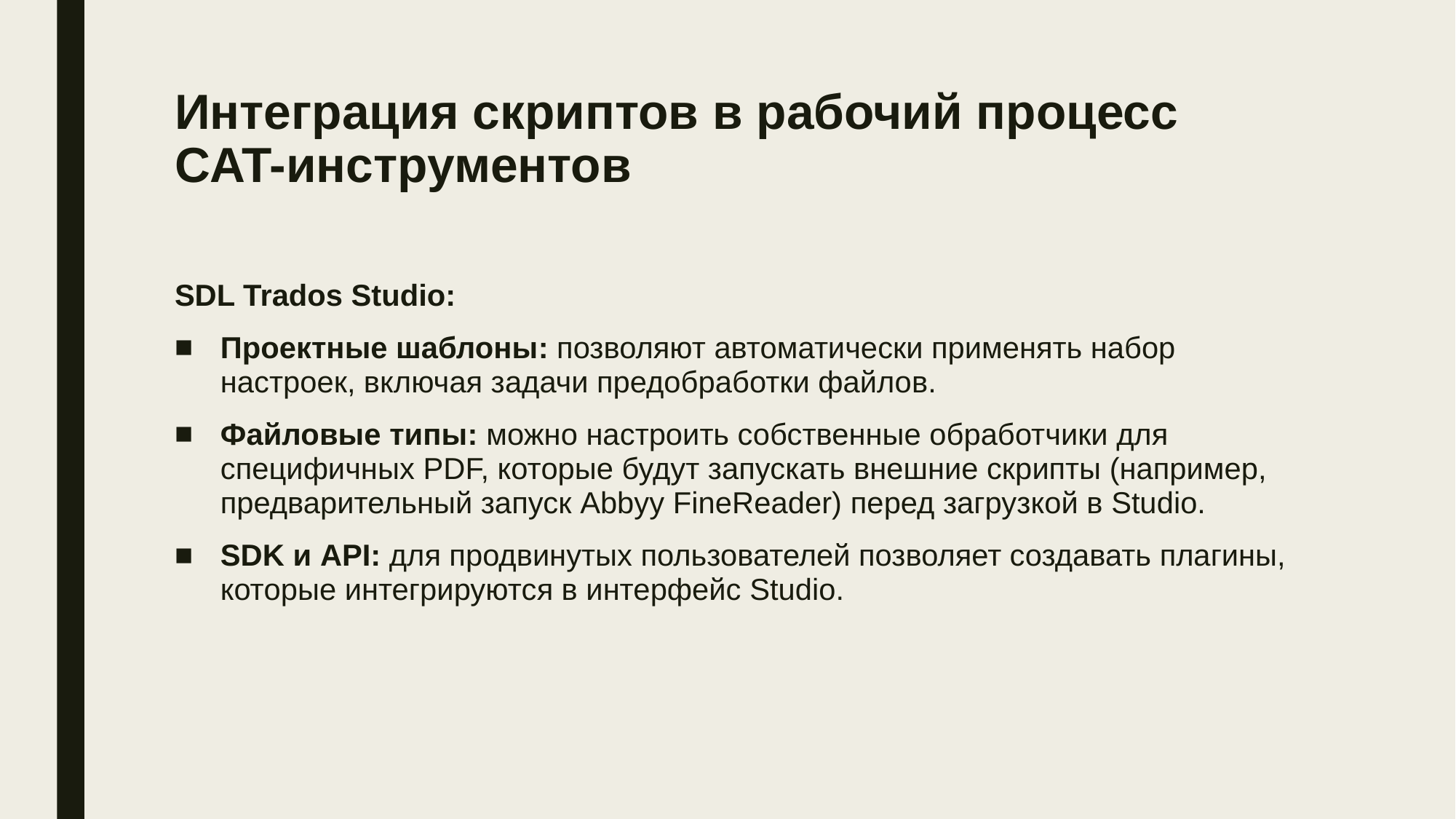

# Интеграция скриптов в рабочий процесс CAT-инструментов
SDL Trados Studio:
Проектные шаблоны: позволяют автоматически применять набор настроек, включая задачи предобработки файлов.
Файловые типы: можно настроить собственные обработчики для специфичных PDF, которые будут запускать внешние скрипты (например, предварительный запуск Abbyy FineReader) перед загрузкой в Studio.
SDK и API: для продвинутых пользователей позволяет создавать плагины, которые интегрируются в интерфейс Studio.